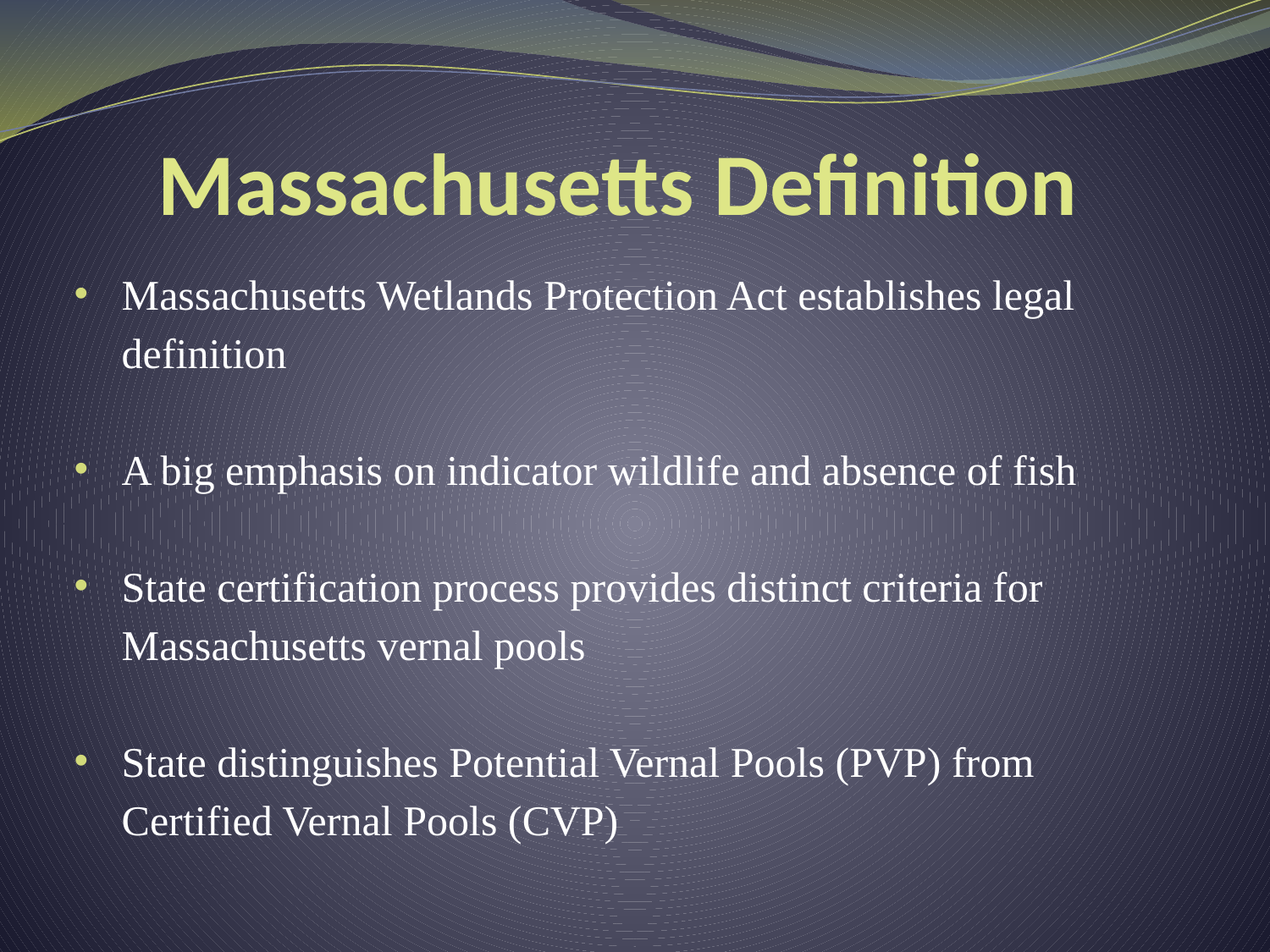

# Massachusetts Definition
Massachusetts Wetlands Protection Act establishes legal definition

A big emphasis on indicator wildlife and absence of fish

State certification process provides distinct criteria for Massachusetts vernal pools

State distinguishes Potential Vernal Pools (PVP) from Certified Vernal Pools (CVP)